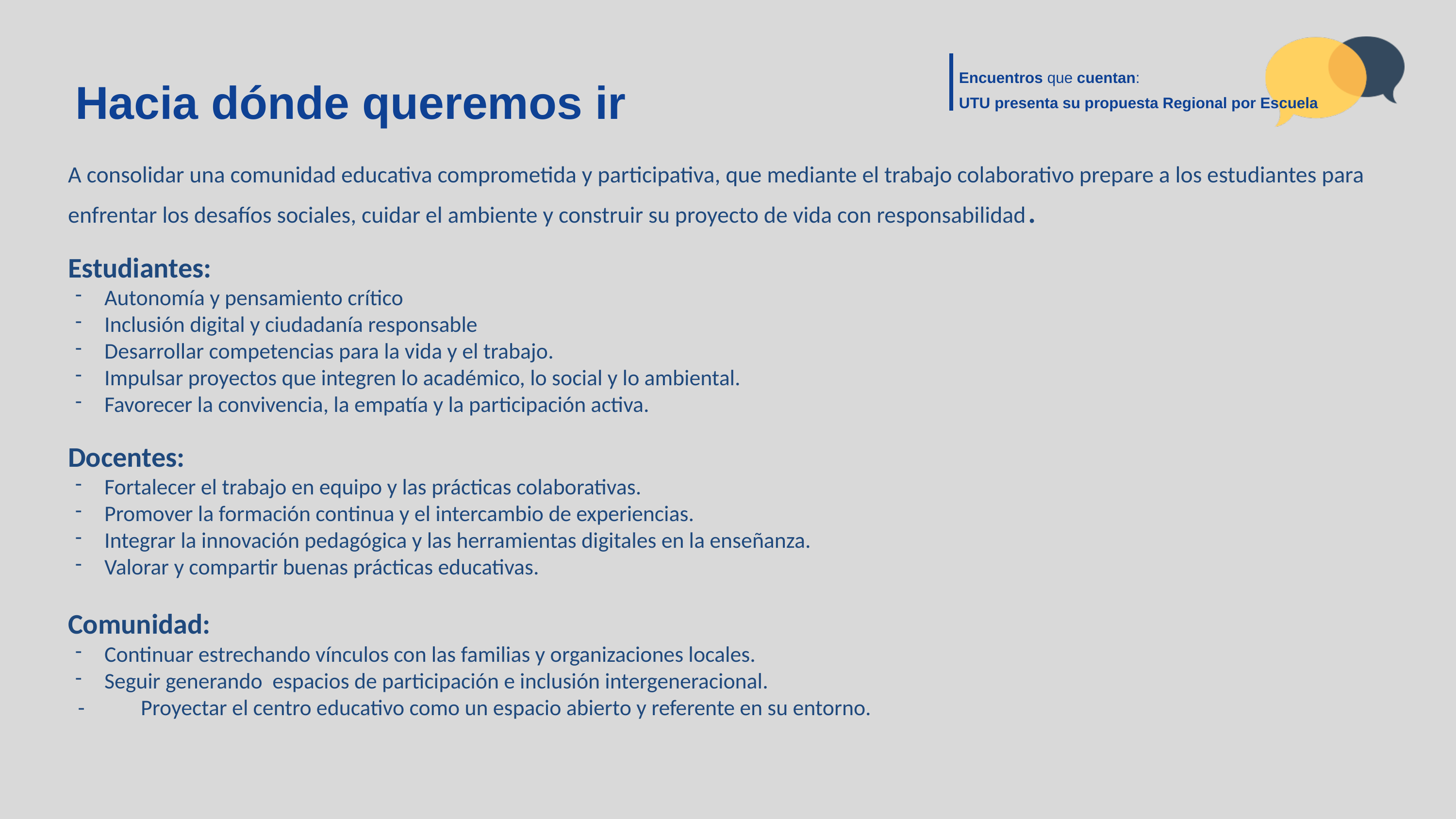

Encuentros que cuentan:
UTU presenta su propuesta Regional por Escuela
Hacia dónde queremos ir
A consolidar una comunidad educativa comprometida y participativa, que mediante el trabajo colaborativo prepare a los estudiantes para enfrentar los desafíos sociales, cuidar el ambiente y construir su proyecto de vida con responsabilidad.

Estudiantes:
Autonomía y pensamiento crítico
Inclusión digital y ciudadanía responsable
Desarrollar competencias para la vida y el trabajo.
Impulsar proyectos que integren lo académico, lo social y lo ambiental.
Favorecer la convivencia, la empatía y la participación activa.

Docentes:
Fortalecer el trabajo en equipo y las prácticas colaborativas.
Promover la formación continua y el intercambio de experiencias.
Integrar la innovación pedagógica y las herramientas digitales en la enseñanza.
Valorar y compartir buenas prácticas educativas.

Comunidad:
Continuar estrechando vínculos con las familias y organizaciones locales.
Seguir generando  espacios de participación e inclusión intergeneracional.
  -	Proyectar el centro educativo como un espacio abierto y referente en su entorno.